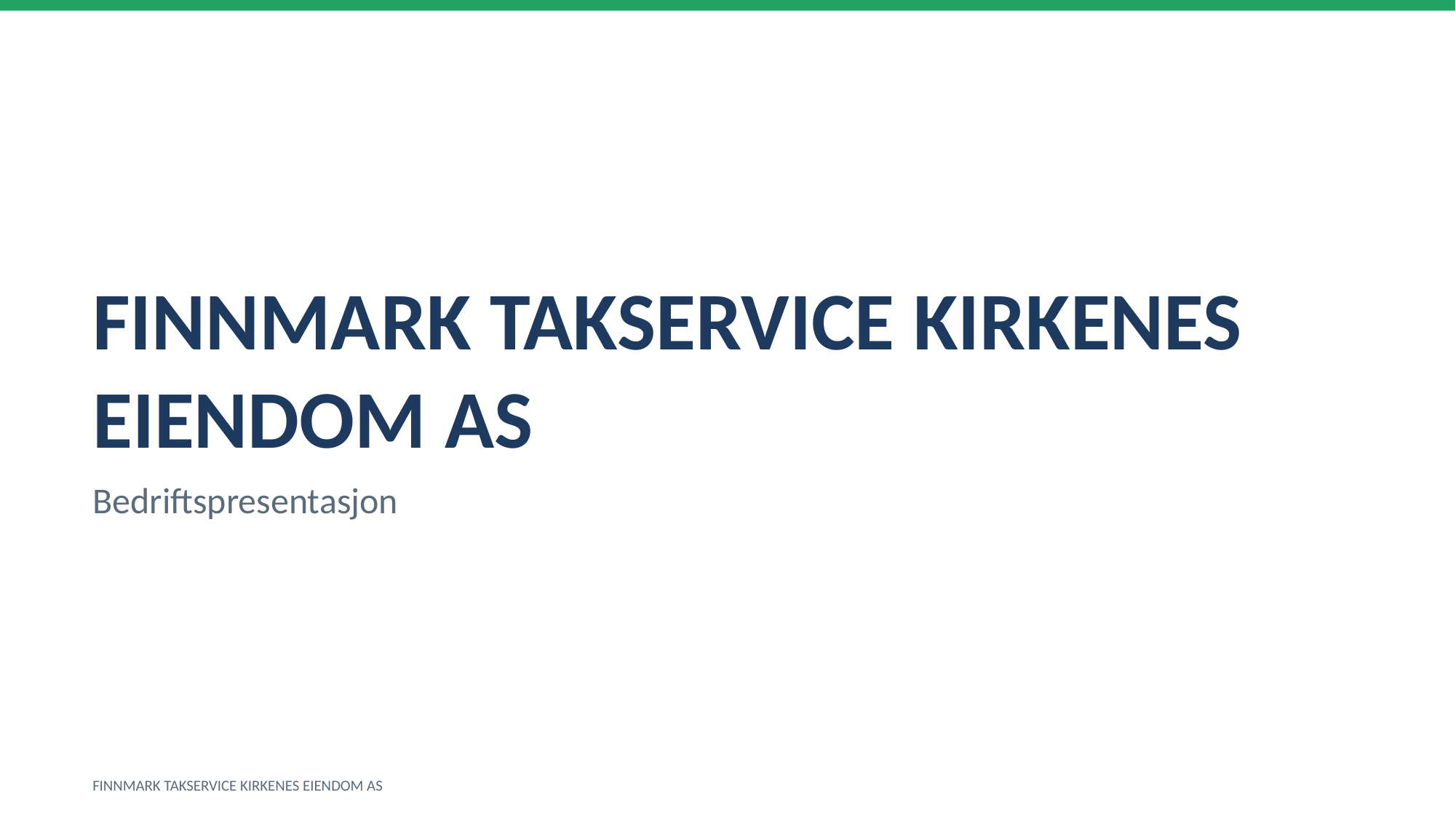

FINNMARK TAKSERVICE KIRKENES EIENDOM AS
Bedriftspresentasjon
FINNMARK TAKSERVICE KIRKENES EIENDOM AS